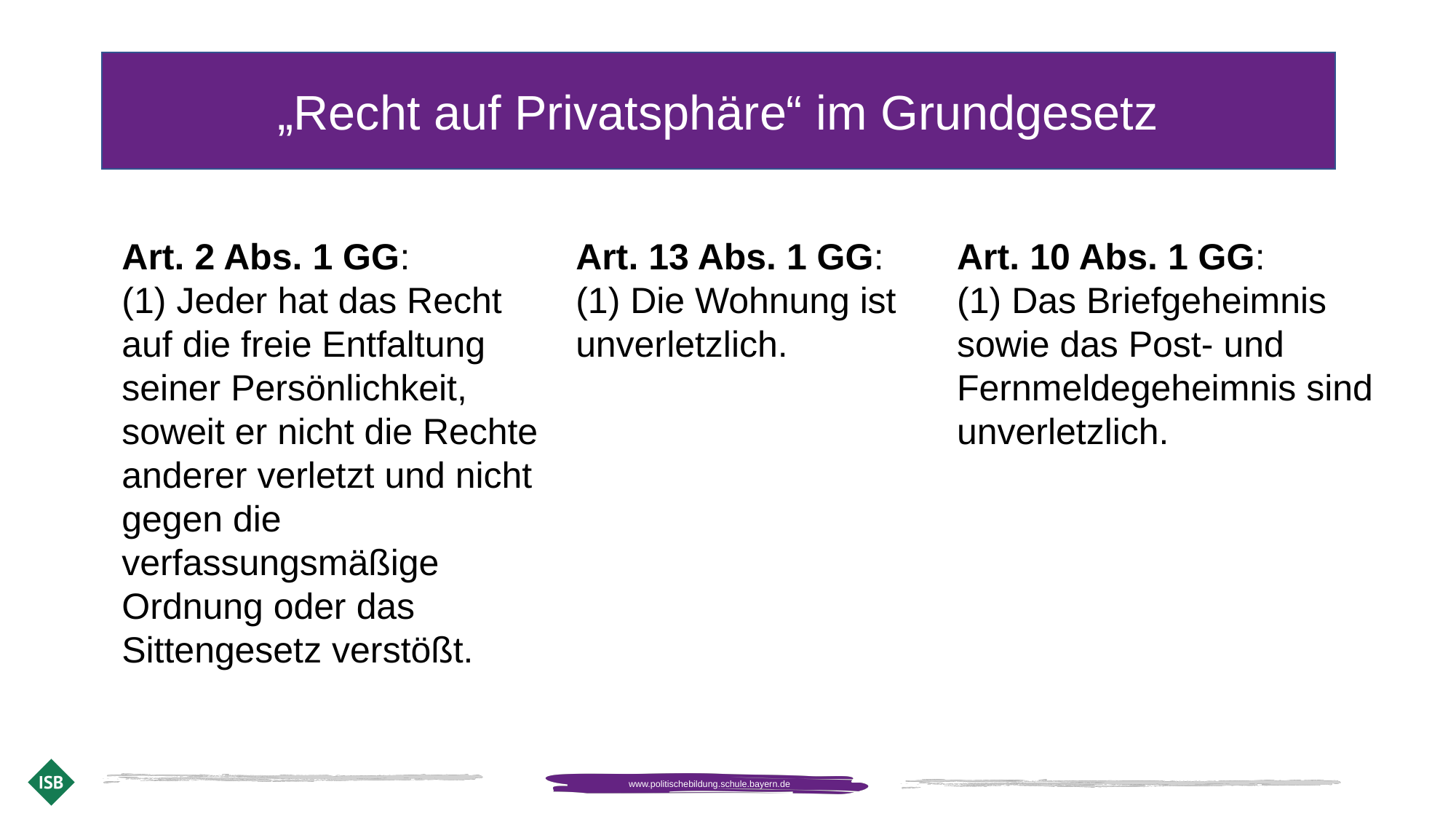

„Recht auf Privatsphäre“ im Grundgesetz
Art. 2 Abs. 1 GG:
(1) Jeder hat das Recht auf die freie Entfaltung seiner Persönlichkeit, soweit er nicht die Rechte anderer verletzt und nicht gegen die verfassungsmäßige Ordnung oder das Sittengesetz verstößt.
Art. 13 Abs. 1 GG:
(1) Die Wohnung ist unverletzlich.
Art. 10 Abs. 1 GG:
(1) Das Briefgeheimnis sowie das Post- und Fernmeldegeheimnis sind unverletzlich.